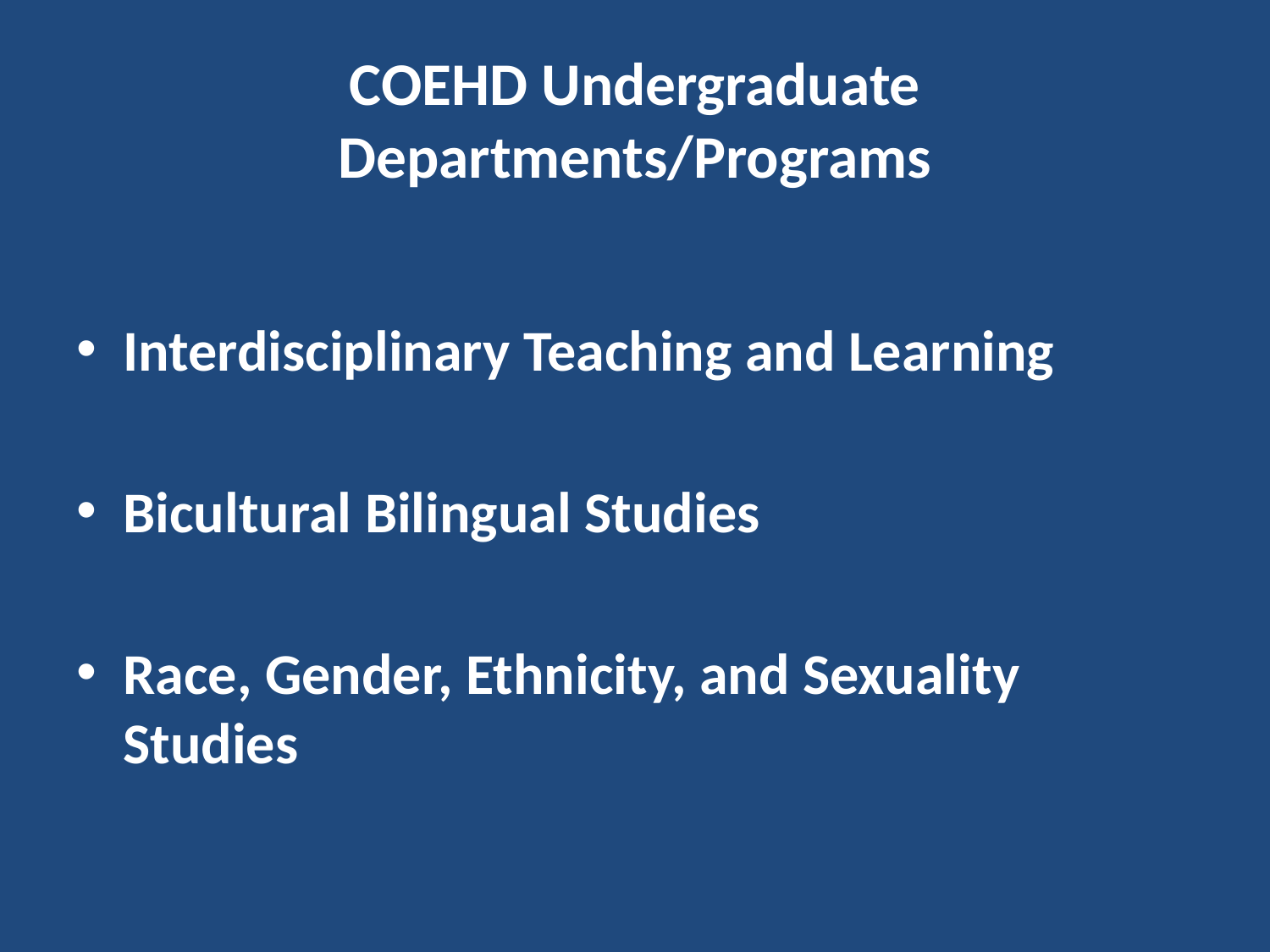

# COEHD Undergraduate Departments/Programs
Interdisciplinary Teaching and Learning

Bicultural Bilingual Studies

Race, Gender, Ethnicity, and Sexuality Studies